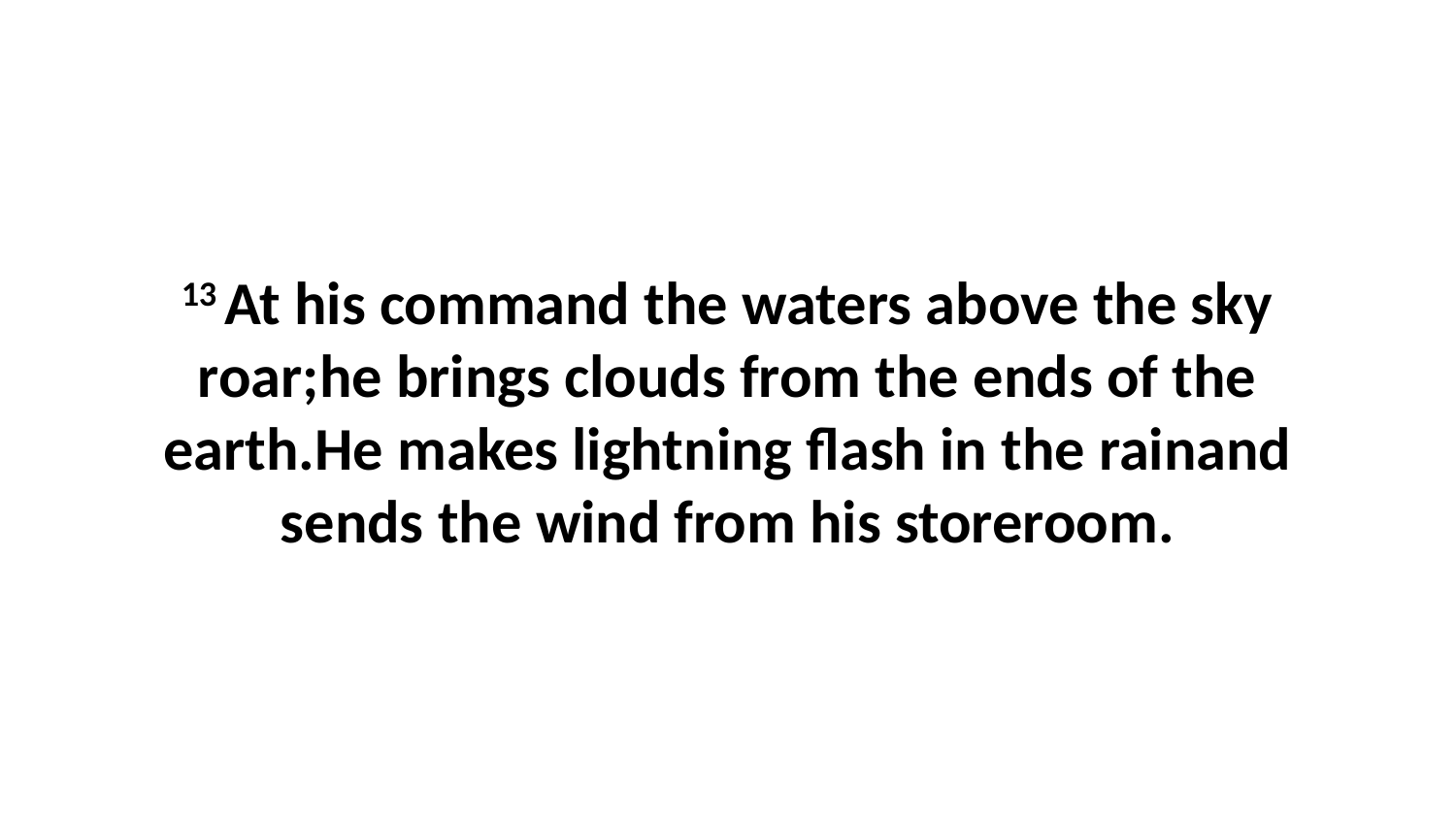

13 At his command the waters above the sky roar;he brings clouds from the ends of the earth.He makes lightning flash in the rainand sends the wind from his storeroom.